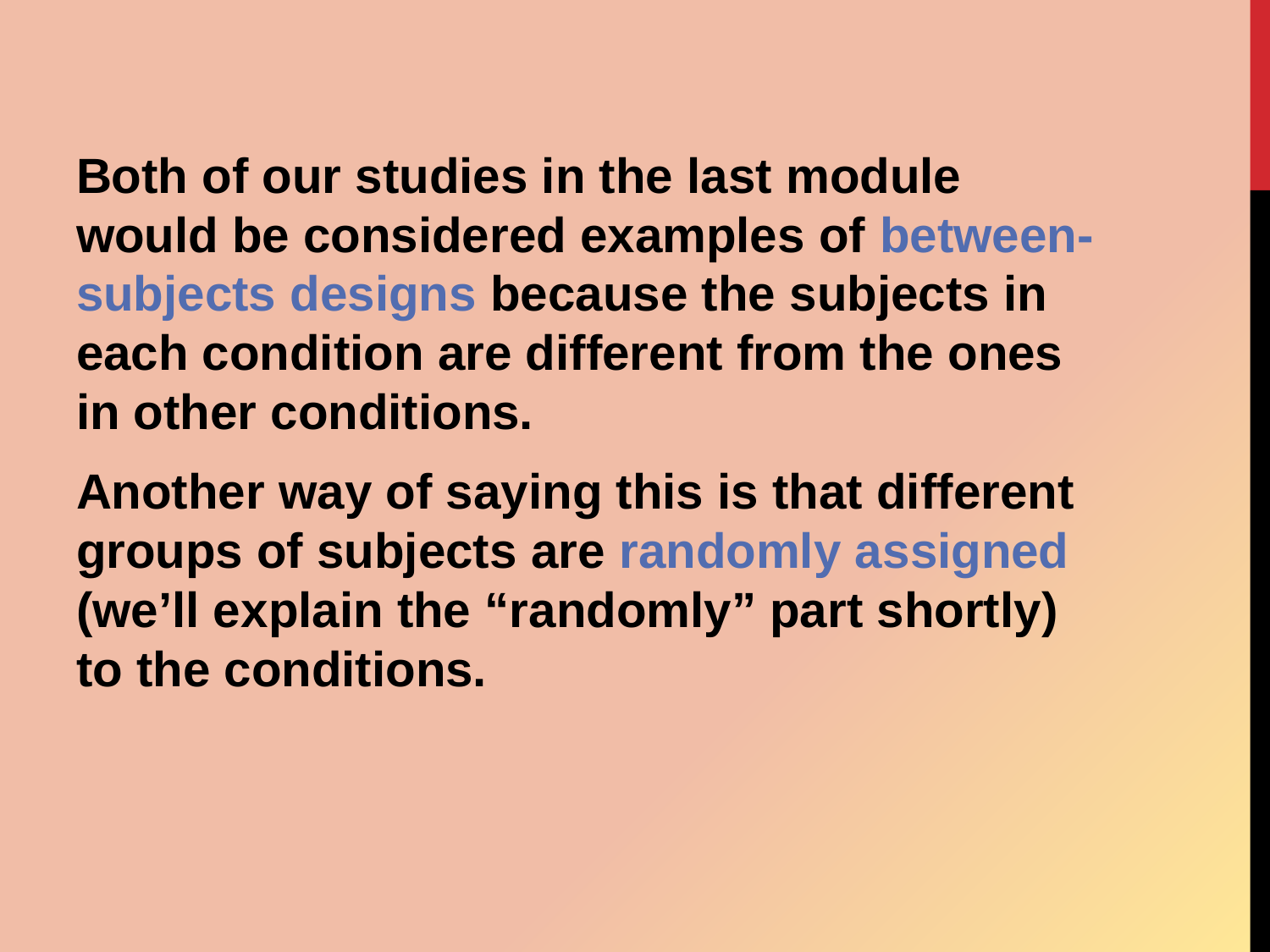

Both of our studies in the last module would be considered examples of between-subjects designs because the subjects in each condition are different from the ones in other conditions.
Another way of saying this is that different groups of subjects are randomly assigned (we’ll explain the “randomly” part shortly) to the conditions.